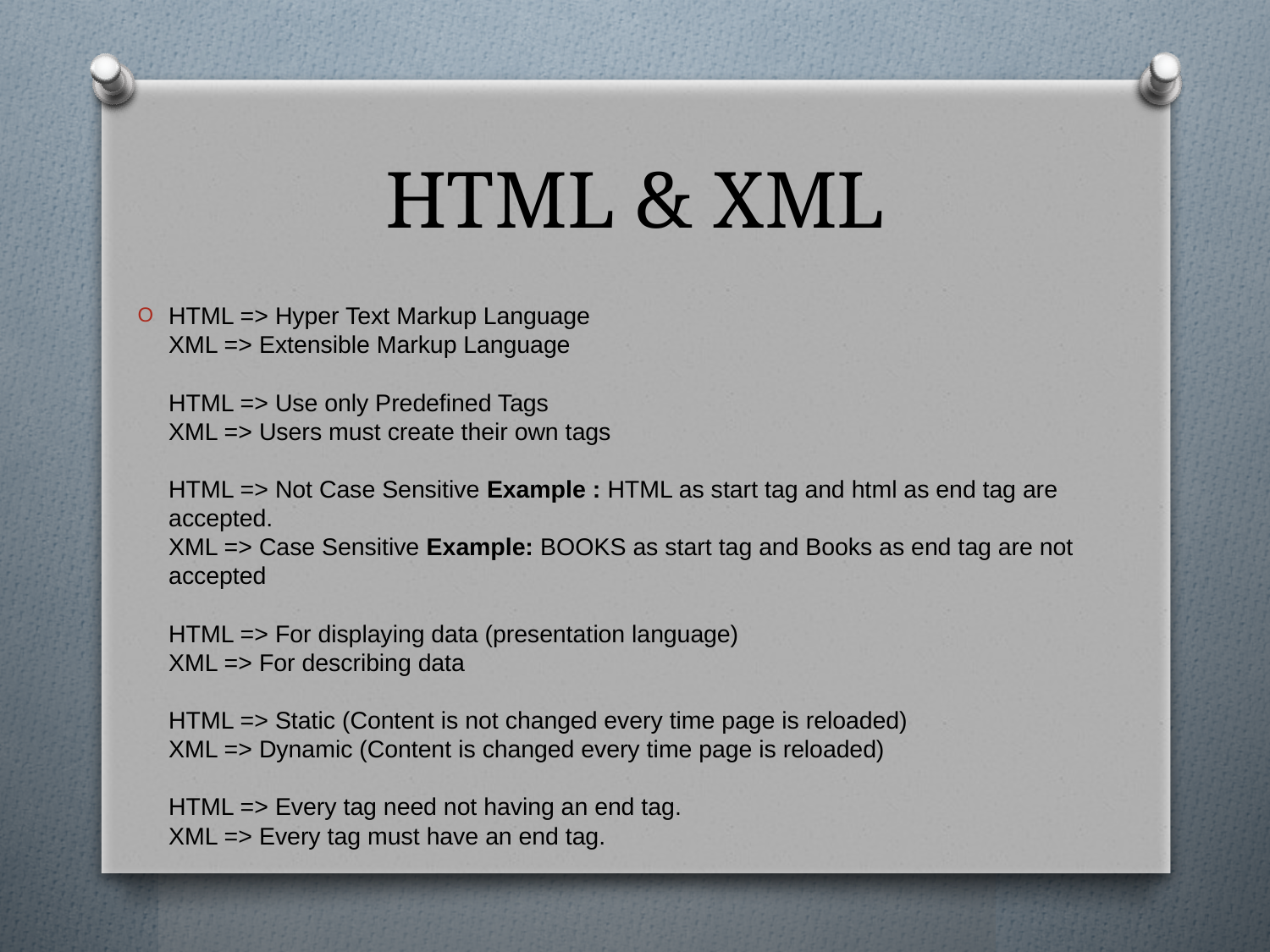

# HTML & XML
HTML => Hyper Text Markup Language
XML => Extensible Markup Language
HTML => Use only Predefined Tags
XML => Users must create their own tags
HTML => Not Case Sensitive Example : HTML as start tag and html as end tag are accepted.
XML => Case Sensitive Example: BOOKS as start tag and Books as end tag are not accepted
HTML => For displaying data (presentation language)
XML => For describing data
HTML => Static (Content is not changed every time page is reloaded)
XML => Dynamic (Content is changed every time page is reloaded)
HTML => Every tag need not having an end tag.
XML => Every tag must have an end tag.